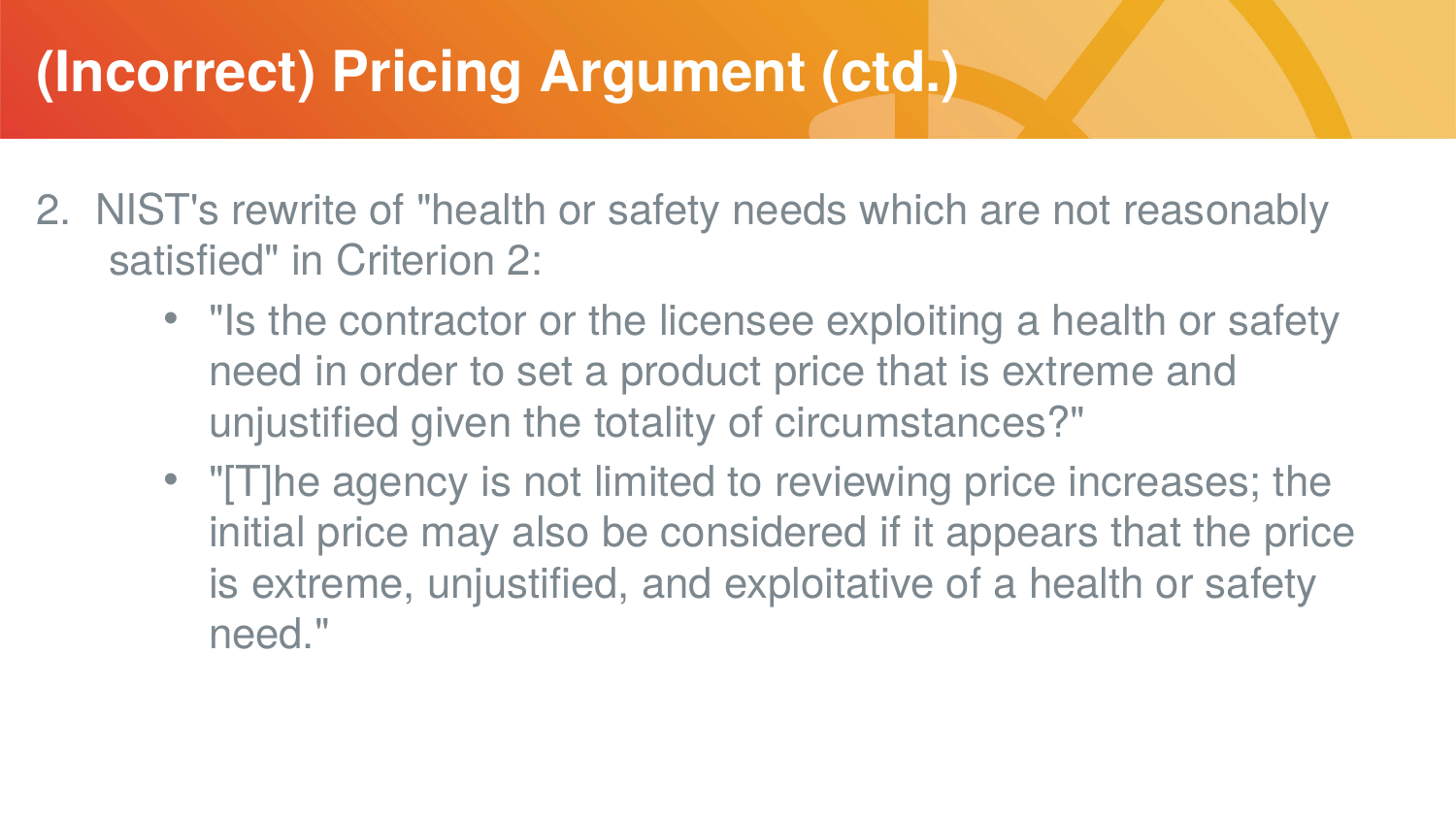

(Incorrect) Pricing Argument (ctd.)
# Mission
2.  NIST's rewrite of "health or safety needs which are not reasonably satisfied" in Criterion 2:
"Is the contractor or the licensee exploiting a health or safety need in order to set a product price that is extreme and unjustified given the totality of circumstances?"
"[T]he agency is not limited to reviewing price increases; the initial price may also be considered if it appears that the price is extreme, unjustified, and exploitative of a health or safety need."